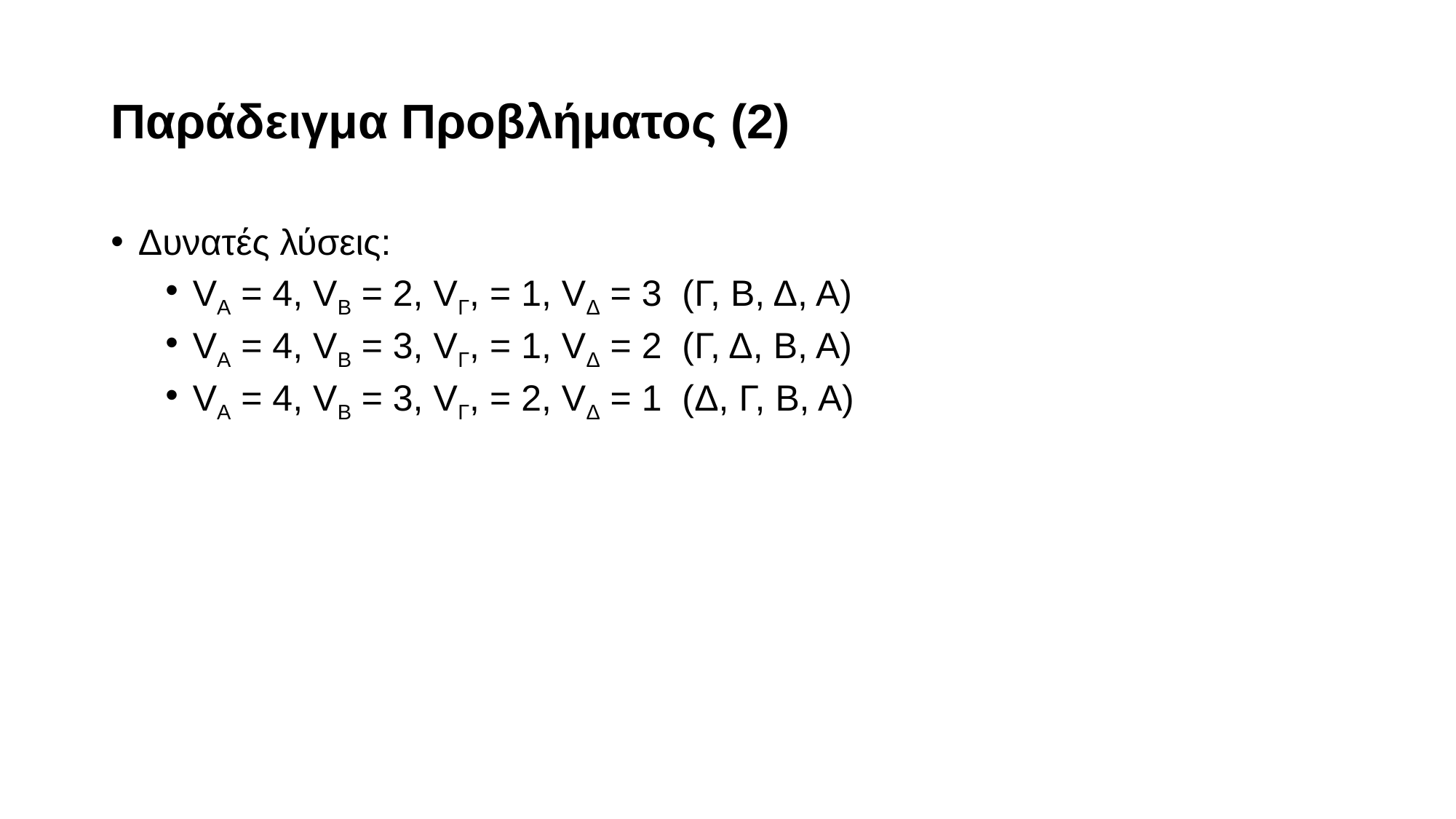

# Παράδειγμα Προβλήματος (2)
Δυνατές λύσεις:
VΑ = 4, VΒ = 2, VΓ, = 1, VΔ = 3  (Γ, Β, Δ, Α)
VΑ = 4, VΒ = 3, VΓ, = 1, VΔ = 2  (Γ, Δ, Β, Α)
VΑ = 4, VΒ = 3, VΓ, = 2, VΔ = 1  (Δ, Γ, Β, Α)